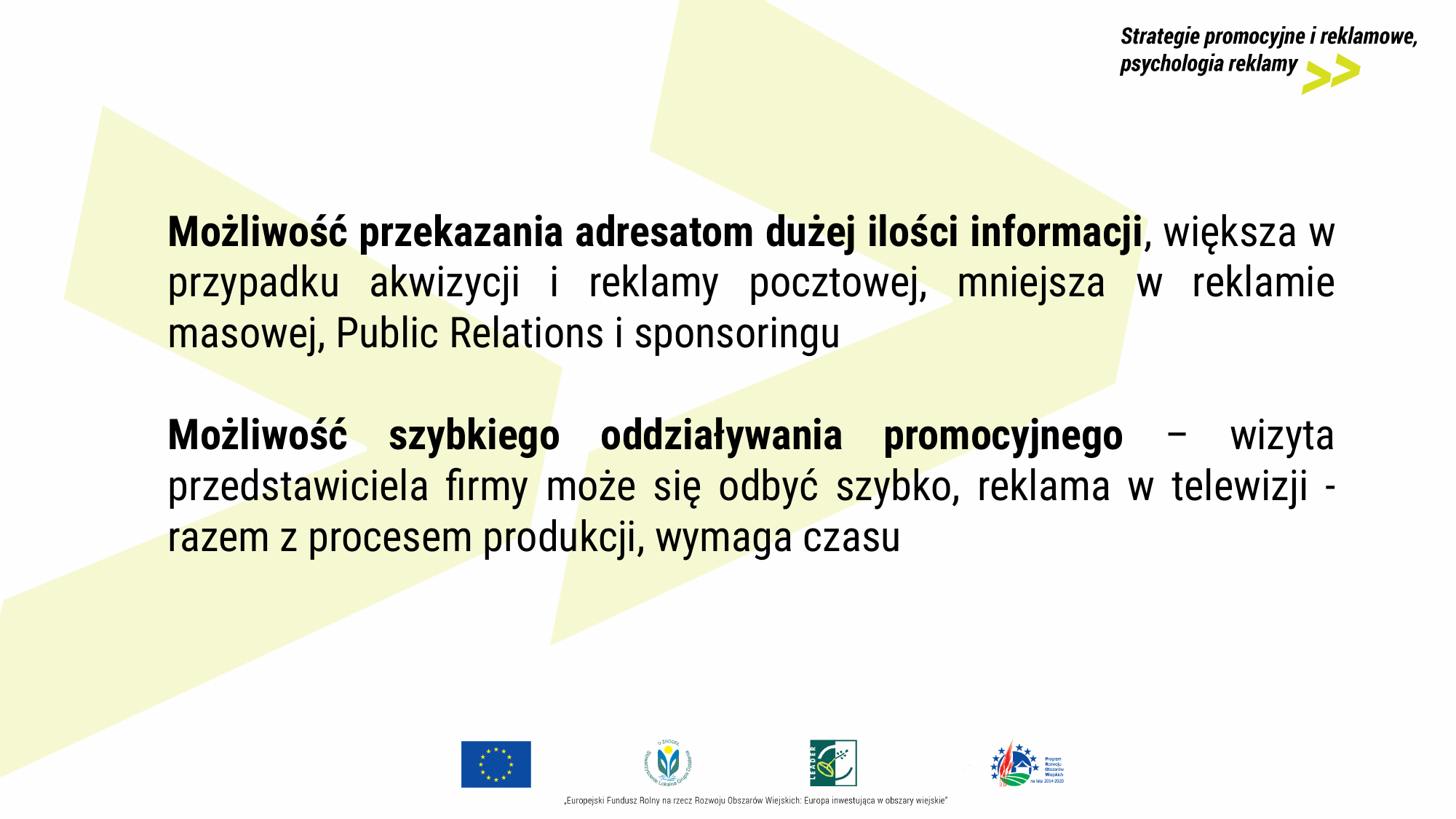

Możliwość przekazania adresatom dużej ilości informacji, większa w przypadku akwizycji i reklamy pocztowej, mniejsza w reklamie masowej, Public Relations i sponsoringu

Możliwość szybkiego oddziaływania promocyjnego – wizyta przedstawiciela firmy może się odbyć szybko, reklama w telewizji - razem z procesem produkcji, wymaga czasu